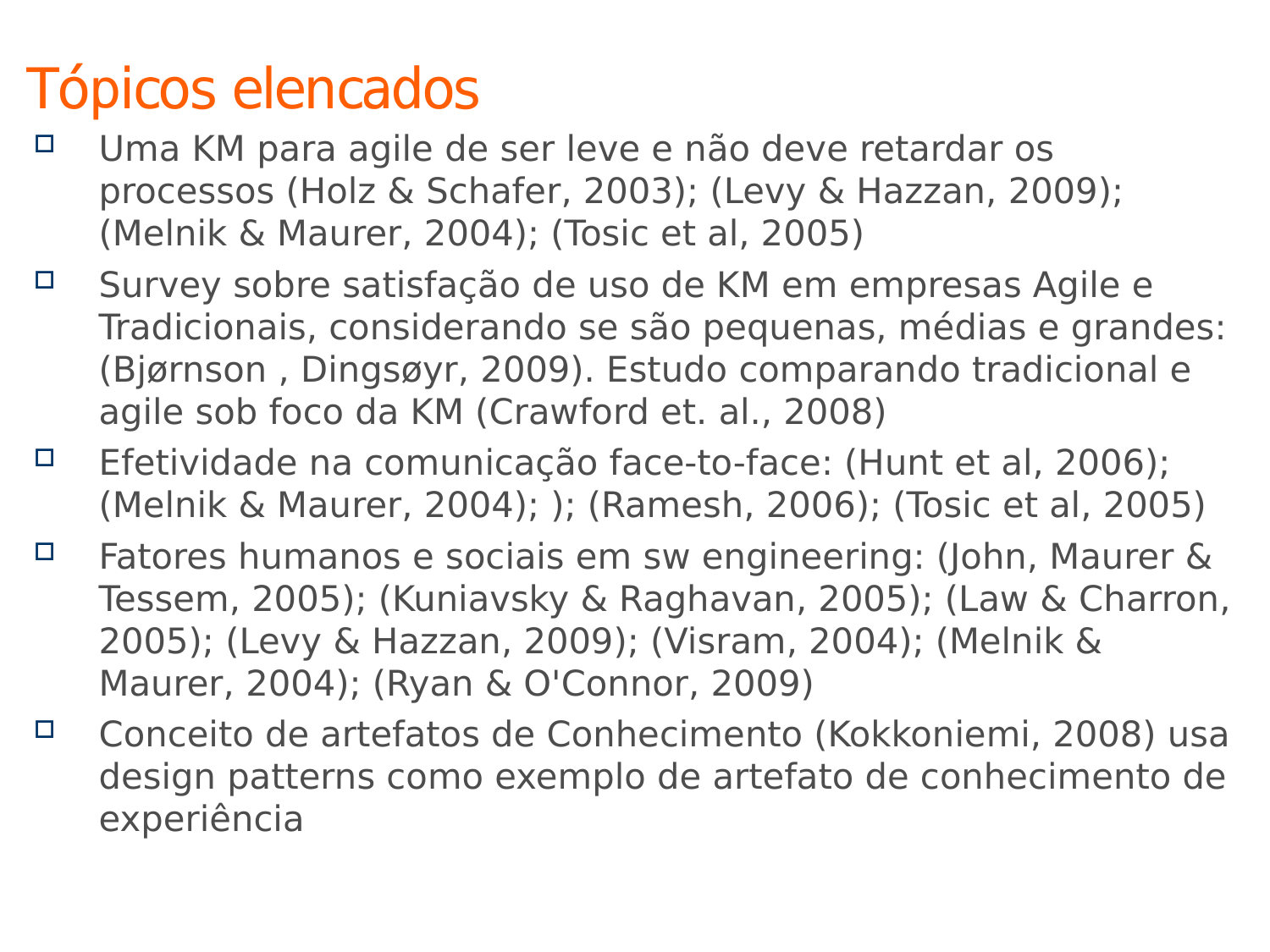

# Tópicos elencados
Uma KM para agile de ser leve e não deve retardar os processos (Holz & Schafer, 2003); (Levy & Hazzan, 2009); (Melnik & Maurer, 2004); (Tosic et al, 2005)
Survey sobre satisfação de uso de KM em empresas Agile e Tradicionais, considerando se são pequenas, médias e grandes: (Bjørnson , Dingsøyr, 2009). Estudo comparando tradicional e agile sob foco da KM (Crawford et. al., 2008)
Efetividade na comunicação face-to-face: (Hunt et al, 2006); (Melnik & Maurer, 2004); ); (Ramesh, 2006); (Tosic et al, 2005)
Fatores humanos e sociais em sw engineering: (John, Maurer & Tessem, 2005); (Kuniavsky & Raghavan, 2005); (Law & Charron, 2005); (Levy & Hazzan, 2009); (Visram, 2004); (Melnik & Maurer, 2004); (Ryan & O'Connor, 2009)
Conceito de artefatos de Conhecimento (Kokkoniemi, 2008) usa design patterns como exemplo de artefato de conhecimento de experiência